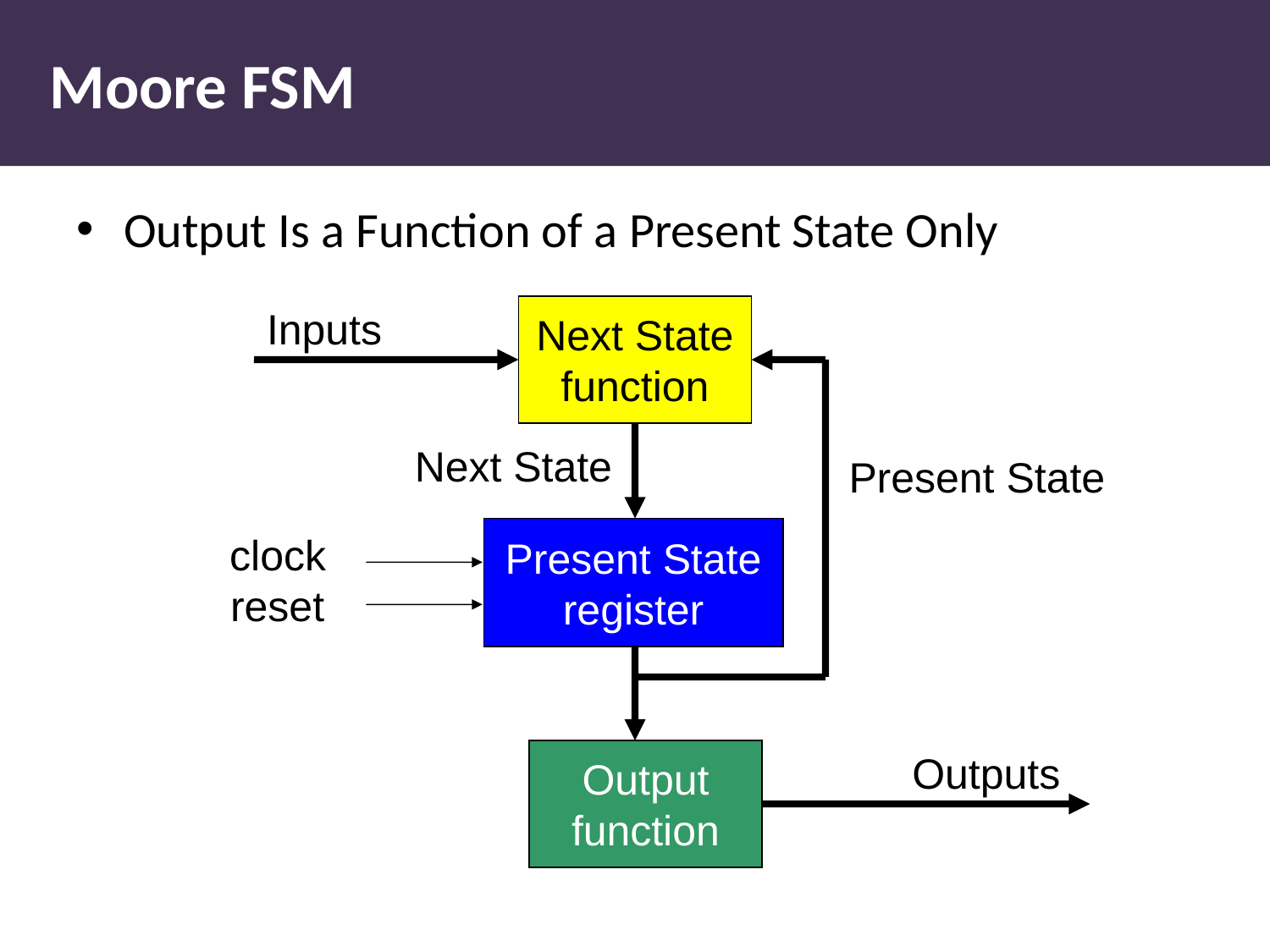

# Moore FSM
Output Is a Function of a Present State Only
Inputs
Next State
function

Next State
Present State
Present State
register
clock

reset

Output
function
Outputs